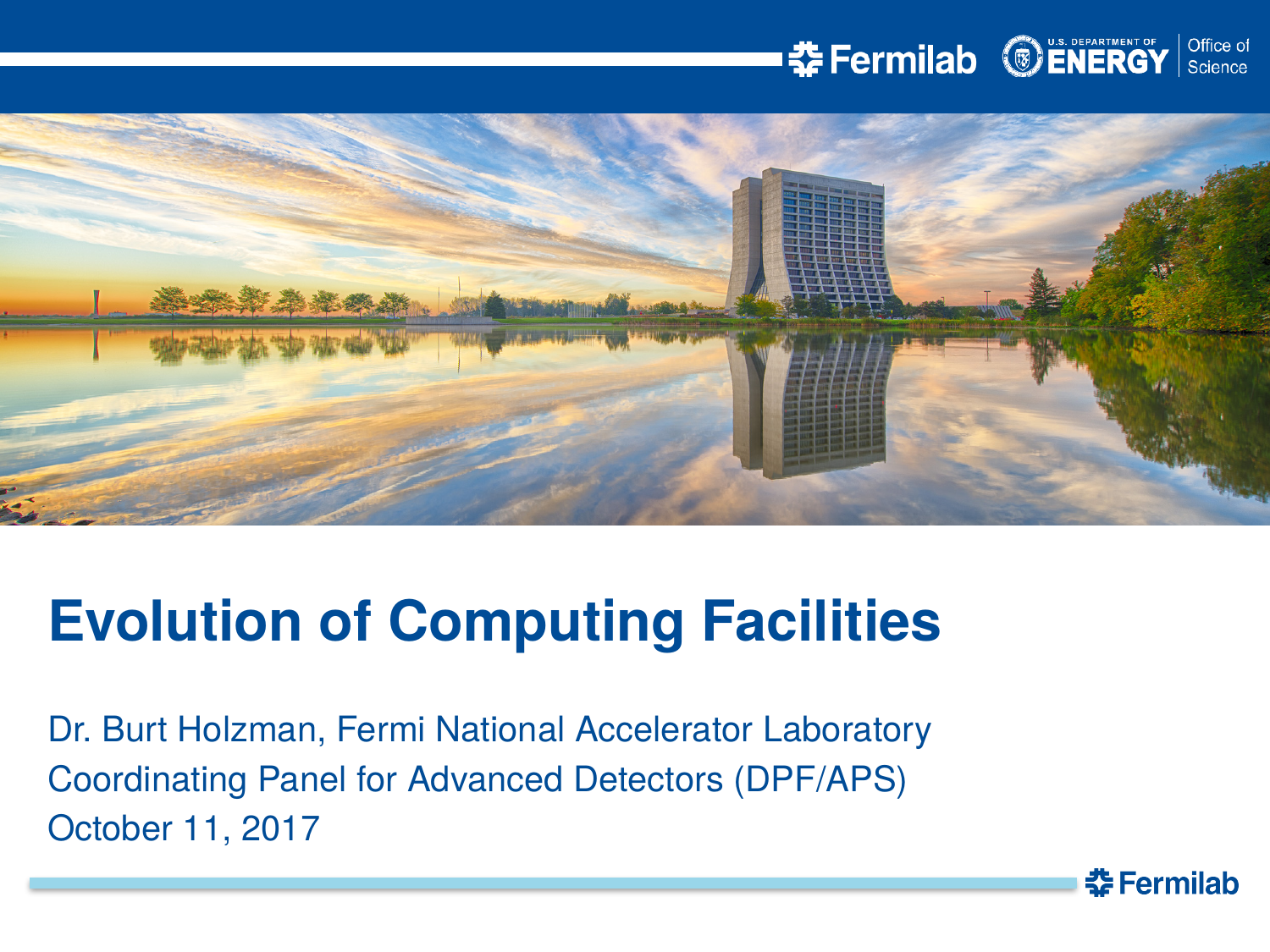

Evolution of Computing Facilities
Dr. Burt Holzman, Fermi National Accelerator Laboratory
Coordinating Panel for Advanced Detectors (DPF/APS)
October 11, 2017